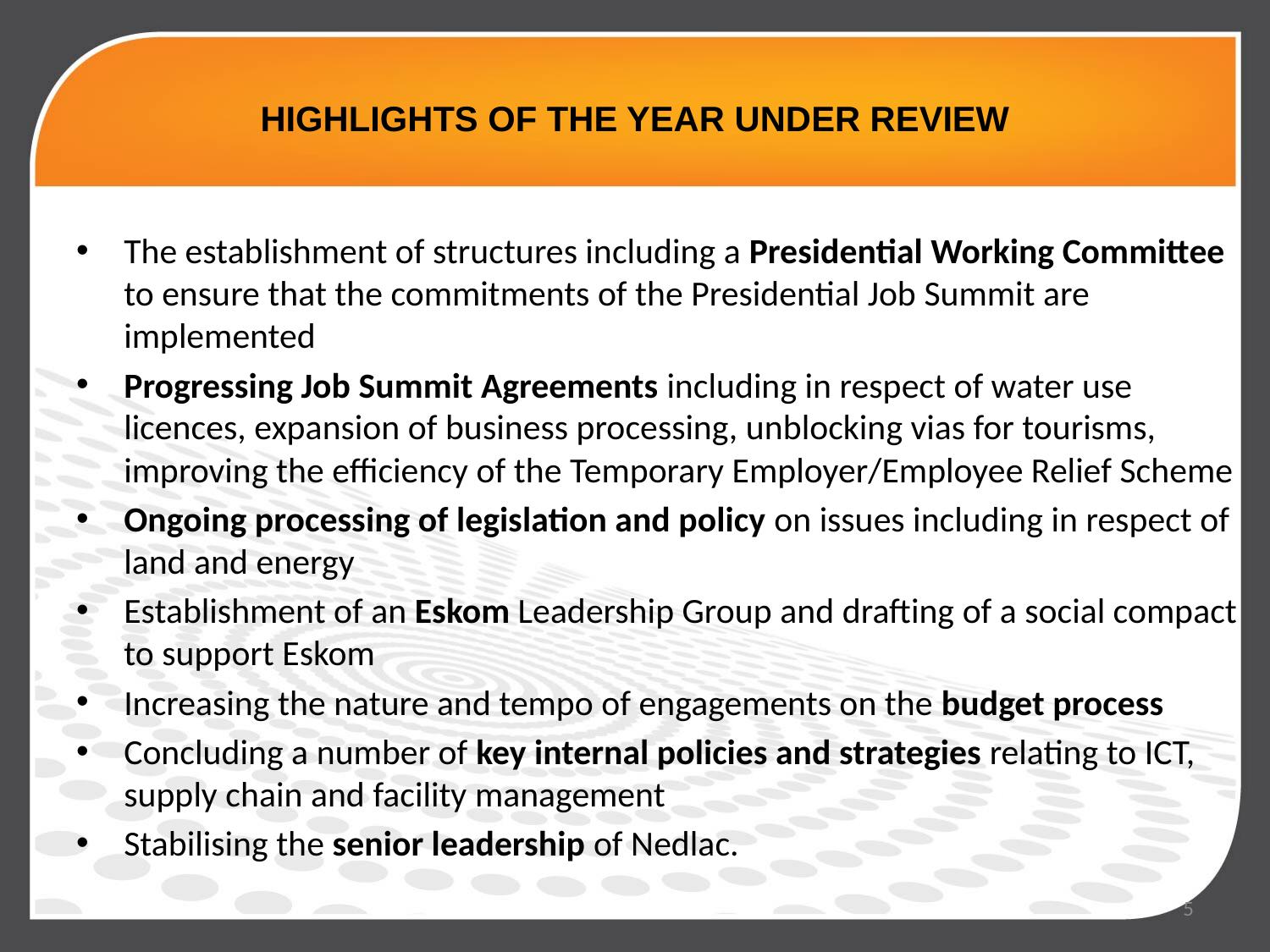

# HIGHLIGHTS OF THE YEAR UNDER REVIEW
The establishment of structures including a Presidential Working Committee to ensure that the commitments of the Presidential Job Summit are implemented
Progressing Job Summit Agreements including in respect of water use licences, expansion of business processing, unblocking vias for tourisms, improving the efficiency of the Temporary Employer/Employee Relief Scheme
Ongoing processing of legislation and policy on issues including in respect of land and energy
Establishment of an Eskom Leadership Group and drafting of a social compact to support Eskom
Increasing the nature and tempo of engagements on the budget process
Concluding a number of key internal policies and strategies relating to ICT, supply chain and facility management
Stabilising the senior leadership of Nedlac.

5